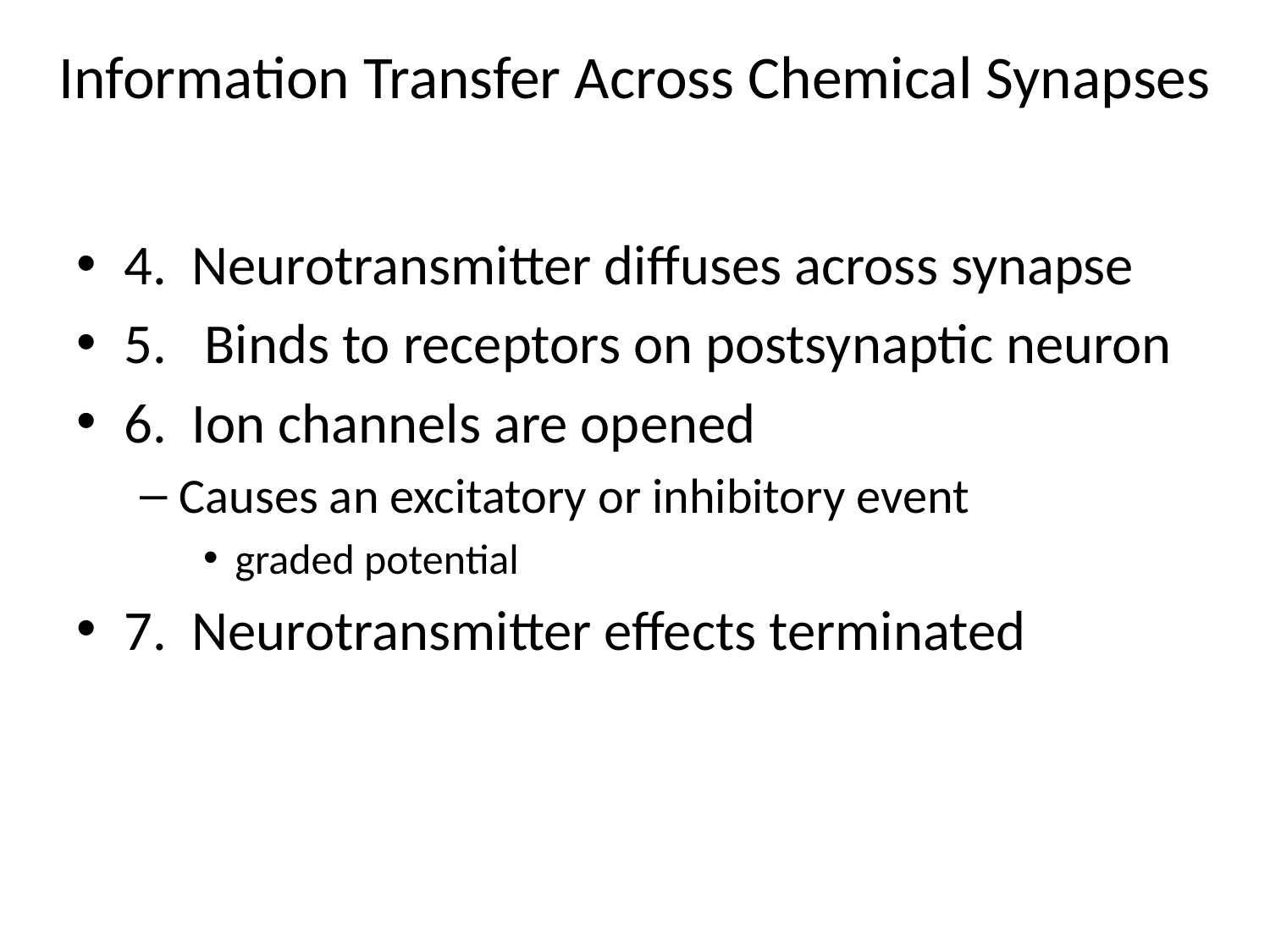

# Information Transfer Across Chemical Synapses
4.  Neurotransmitter diffuses across synapse
5.   Binds to receptors on postsynaptic neuron
6.  Ion channels are opened
Causes an excitatory or inhibitory event
graded potential
7.  Neurotransmitter effects terminated